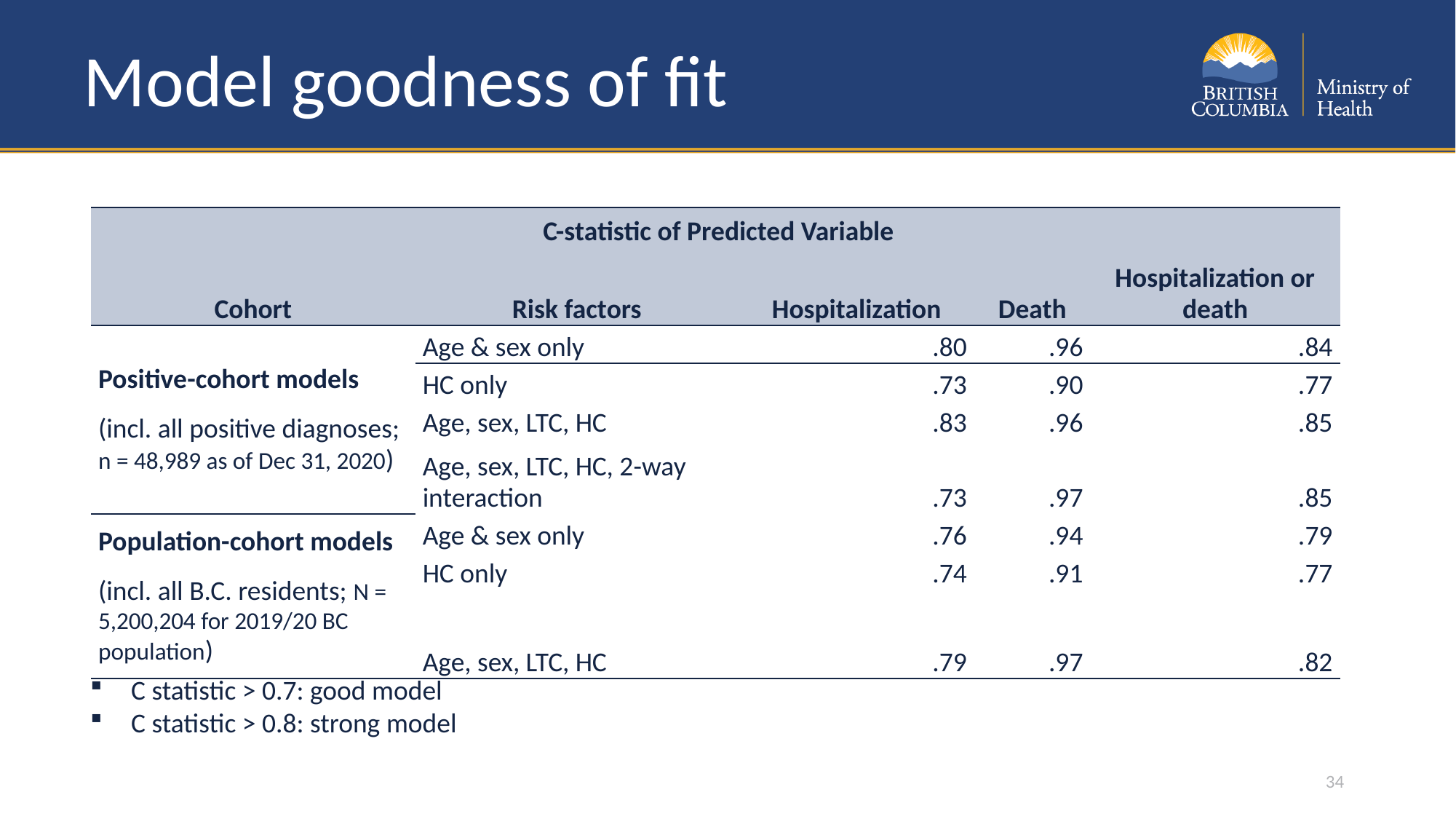

# Model goodness of fit
| C-statistic of Predicted Variable |  |  |  |  |
| --- | --- | --- | --- | --- |
| Cohort | Risk factors | Hospitalization | Death | Hospitalization or death |
| Positive-cohort models (incl. all positive diagnoses; n = 48,989 as of Dec 31, 2020) | Age & sex only | .80 | .96 | .84 |
|  | HC only | .73 | .90 | .77 |
|  | Age, sex, LTC, HC | .83 | .96 | .85 |
|  | Age, sex, LTC, HC, 2-way interaction | .73 | .97 | .85 |
| Population-cohort models (incl. all B.C. residents; N = 5,200,204 for 2019/20 BC population) | Age & sex only | .76 | .94 | .79 |
|  | HC only | .74 | .91 | .77 |
|  | Age, sex, LTC, HC | .79 | .97 | .82 |
C statistic > 0.7: good model
C statistic > 0.8: strong model
34